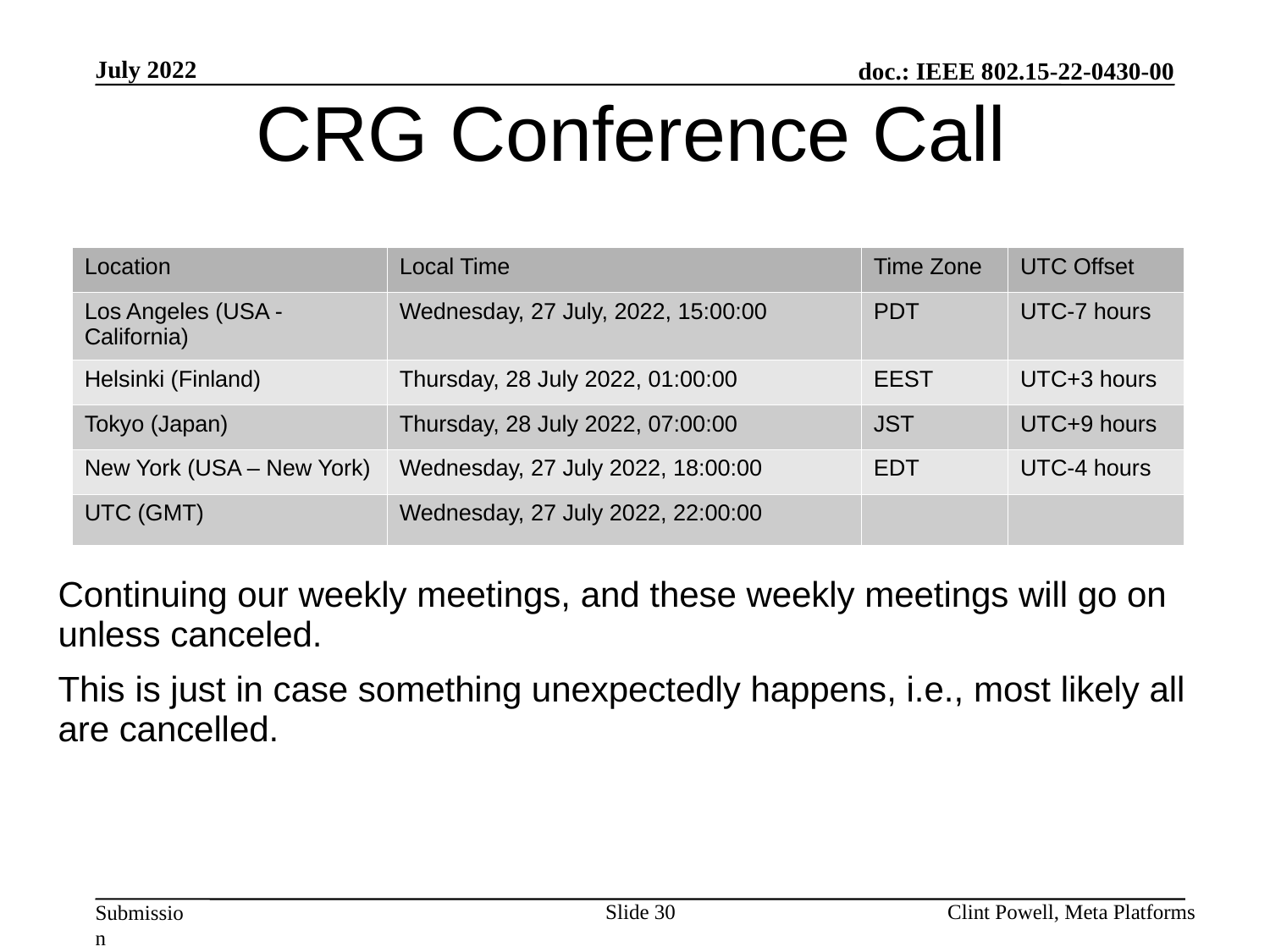

July 2022
CRG Conference Call

| Location | Local Time | Time Zone | UTC Offset |
| --- | --- | --- | --- |
| Los Angeles (USA - California) | Wednesday, 27 July, 2022, 15:00:00 | PDT | UTC-7 hours |
| Helsinki (Finland) | Thursday, 28 July 2022, 01:00:00 | EEST | UTC+3 hours |
| Tokyo (Japan) | Thursday, 28 July 2022, 07:00:00 | JST | UTC+9 hours |
| New York (USA – New York) | Wednesday, 27 July 2022, 18:00:00 | EDT | UTC-4 hours |
| UTC (GMT) | Wednesday, 27 July 2022, 22:00:00 |  |  |
Continuing our weekly meetings, and these weekly meetings will go on unless canceled.
This is just in case something unexpectedly happens, i.e., most likely all are cancelled.
Slide 30
Clint Powell, Meta Platforms